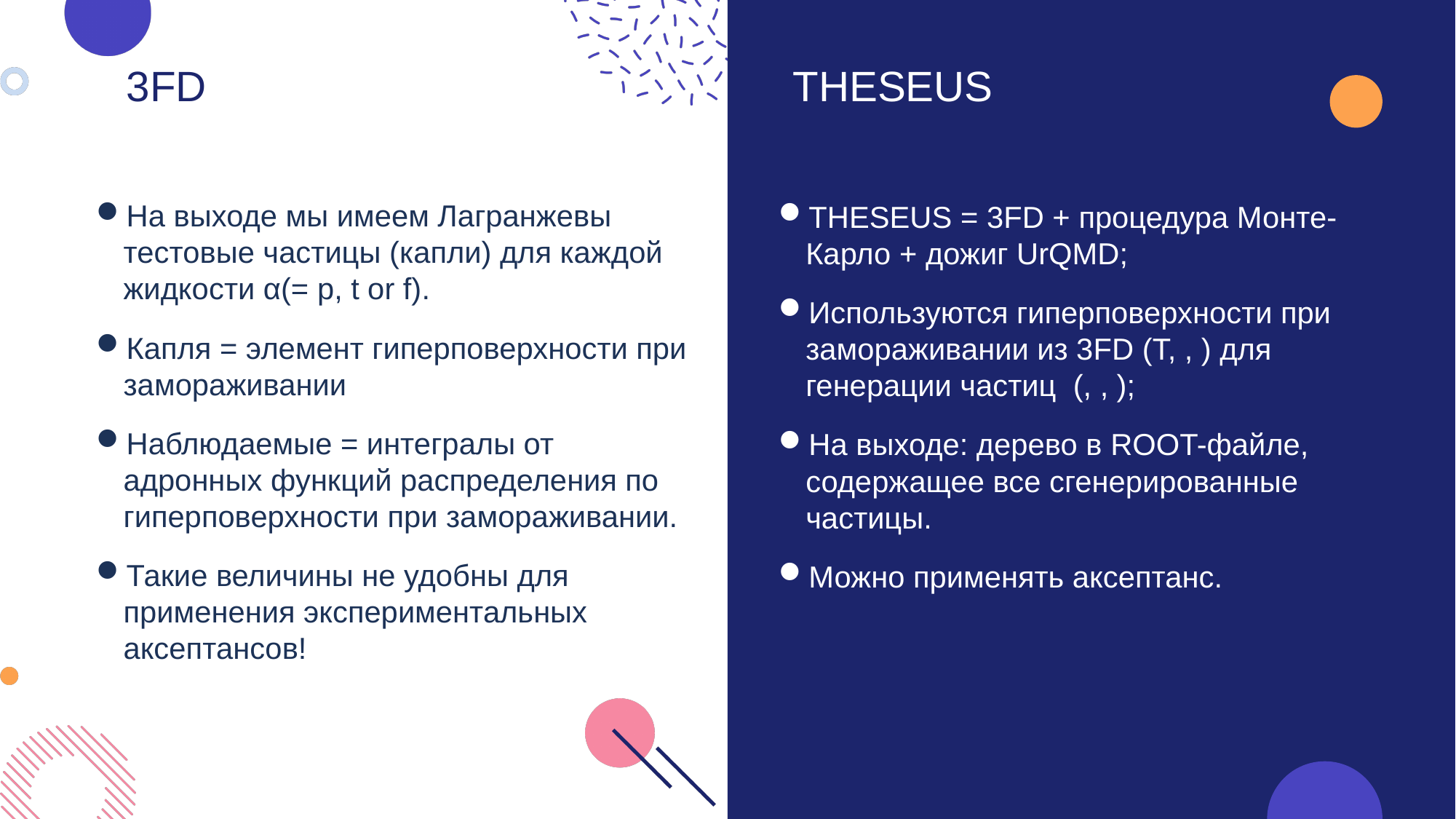

3FD 						 THESEUS

На выходе мы имеем Лагранжевы тестовые частицы (капли) для каждой жидкости α(= p, t or f).
Капля = элемент гиперповерхности при замораживании
Наблюдаемые = интегралы от адронных функций распределения по гиперповерхности при замораживании.
Такие величины не удобны для применения экспериментальных аксептансов!

THESEUS = 3FD + процедура Монте-Карло + дожиг UrQMD;
Используются гиперповерхности при замораживании из 3FD (T, , ) для генерации частиц  (, , );
На выходе: дерево в ROOT-файле, содержащее все сгенерированные частицы.
Можно применять аксептанс.